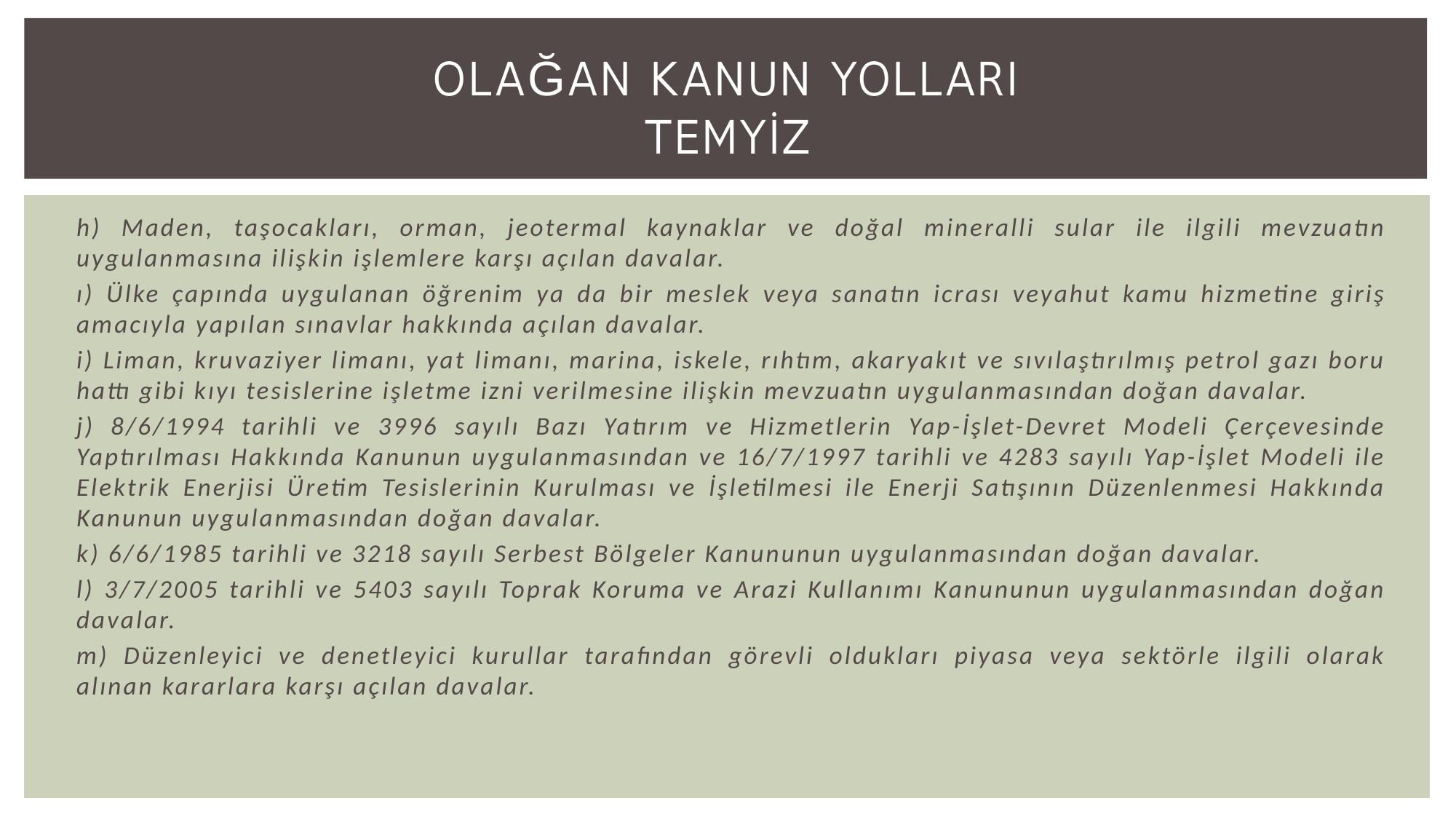

# OLAĞAN KANUN YOLLARI TEMYİZ
h) Maden, taşocakları, orman, jeotermal kaynaklar ve doğal mineralli sular ile ilgili mevzuatın uygulanmasına ilişkin işlemlere karşı açılan davalar.
ı) Ülke çapında uygulanan öğrenim ya da bir meslek veya sanatın icrası veyahut kamu hizmetine giriş amacıyla yapılan sınavlar hakkında açılan davalar.
i) Liman, kruvaziyer limanı, yat limanı, marina, iskele, rıhtım, akaryakıt ve sıvılaştırılmış petrol gazı boru hattı gibi kıyı tesislerine işletme izni verilmesine ilişkin mevzuatın uygulanmasından doğan davalar.
j) 8/6/1994 tarihli ve 3996 sayılı Bazı Yatırım ve Hizmetlerin Yap-İşlet-Devret Modeli Çerçevesinde Yaptırılması Hakkında Kanunun uygulanmasından ve 16/7/1997 tarihli ve 4283 sayılı Yap-İşlet Modeli ile Elektrik Enerjisi Üretim Tesislerinin Kurulması ve İşletilmesi ile Enerji Satışının Düzenlenmesi Hakkında Kanunun uygulanmasından doğan davalar.
k) 6/6/1985 tarihli ve 3218 sayılı Serbest Bölgeler Kanununun uygulanmasından doğan davalar.
l) 3/7/2005 tarihli ve 5403 sayılı Toprak Koruma ve Arazi Kullanımı Kanununun uygulanmasından doğan davalar.
m) Düzenleyici ve denetleyici kurullar tarafından görevli oldukları piyasa veya sektörle ilgili olarak alınan kararlara karşı açılan davalar.